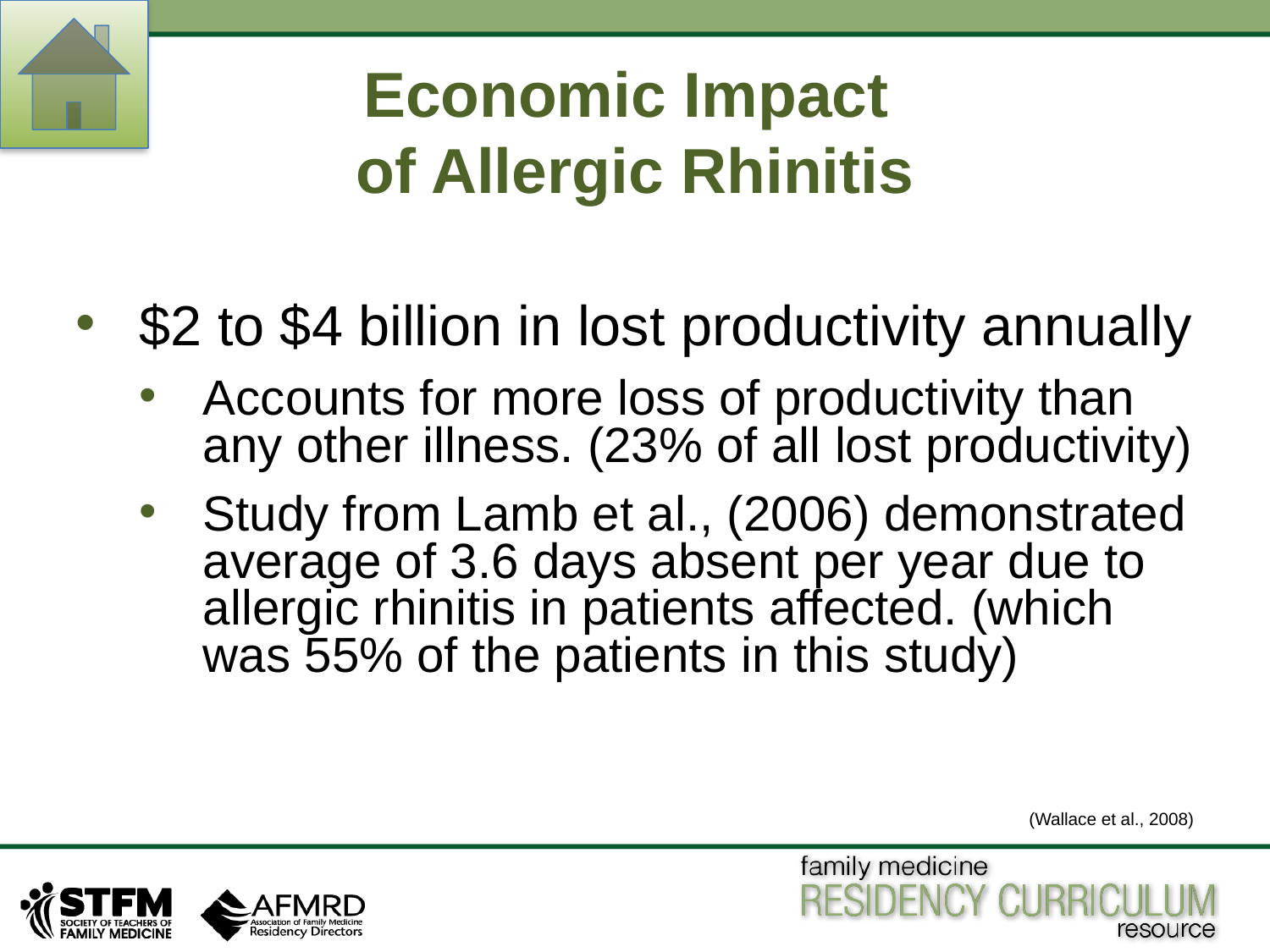

# Economic Impact of Allergic Rhinitis

$2 to $4 billion in lost productivity annually
Accounts for more loss of productivity than any other illness. (23% of all lost productivity)
Study from Lamb et al., (2006) demonstrated average of 3.6 days absent per year due to allergic rhinitis in patients affected. (which was 55% of the patients in this study)

(Wallace et al., 2008)